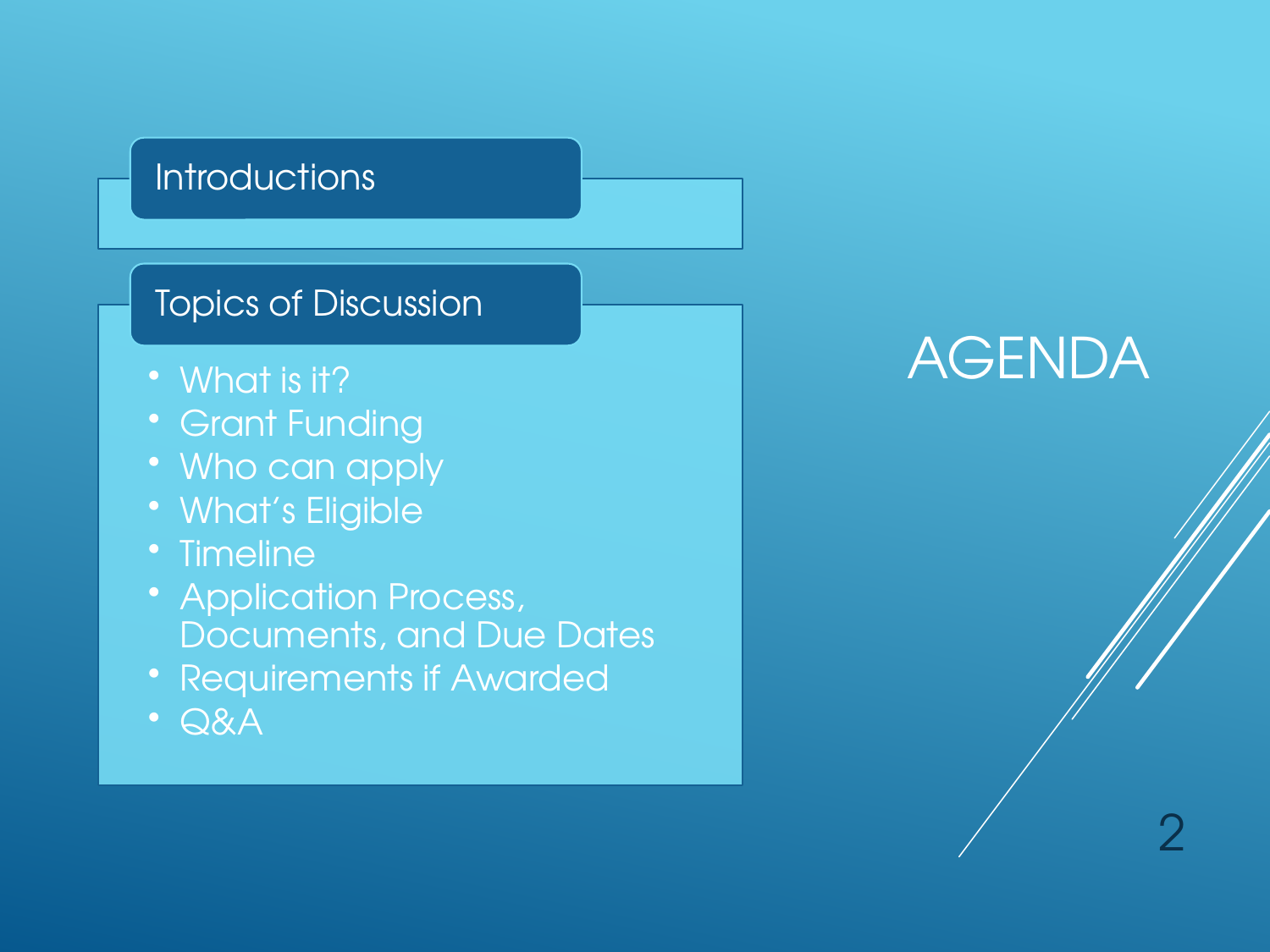

Introductions
What is it?
Grant Funding
Who can apply
What’s Eligible
Timeline
Application Process, Documents, and Due Dates
Requirements if Awarded
Q&A
Topics of Discussion
# Agenda
2